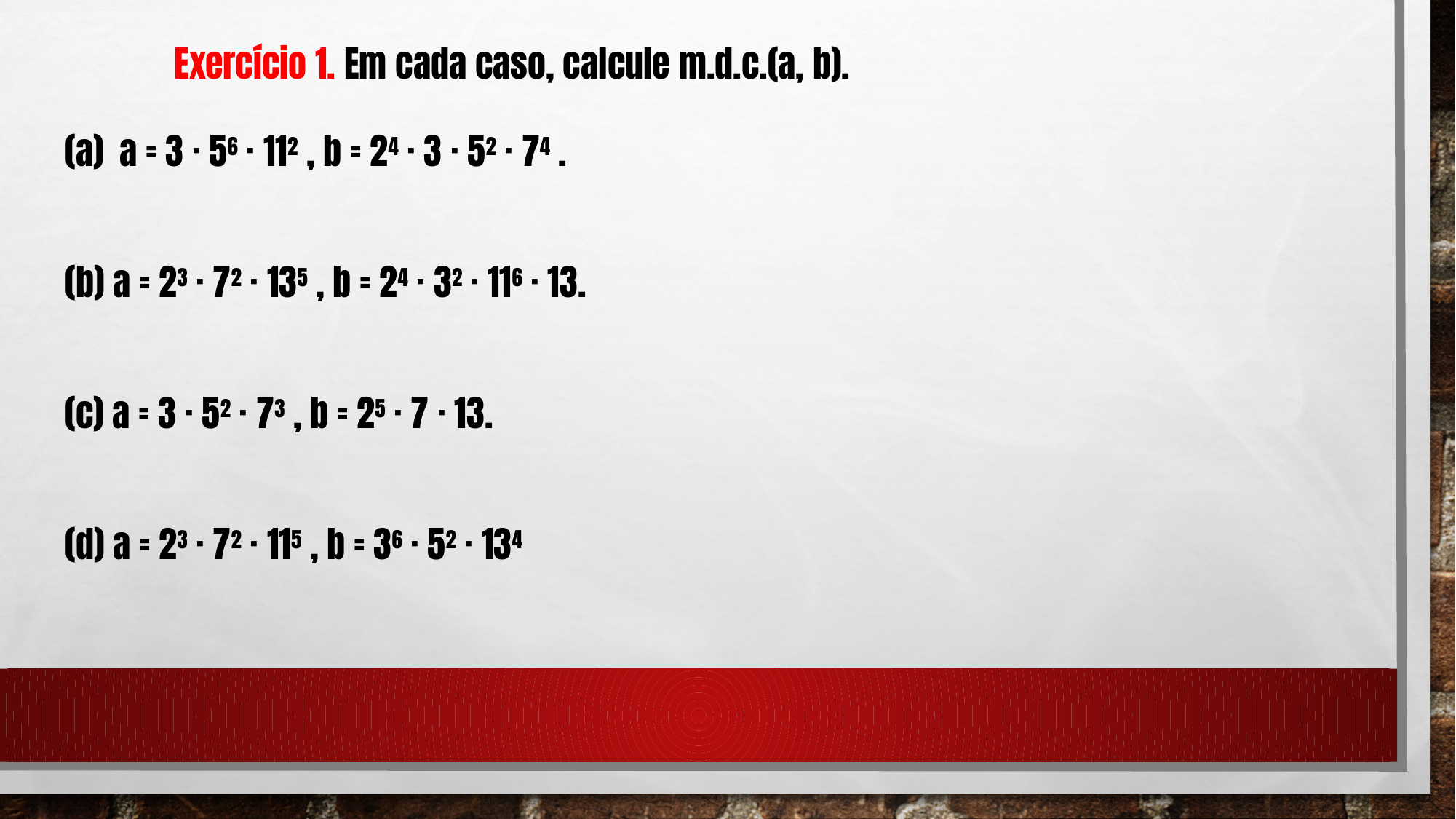

Exercício 1. Em cada caso, calcule m.d.c.(a, b).

a = 3 · 56 · 112 , b = 24 · 3 · 52 · 74 .

(b) a = 23 · 72 · 135 , b = 24 · 32 · 116 · 13.

(c) a = 3 · 52 · 73 , b = 25 · 7 · 13.

(d) a = 23 · 72 · 115 , b = 36 · 52 · 134